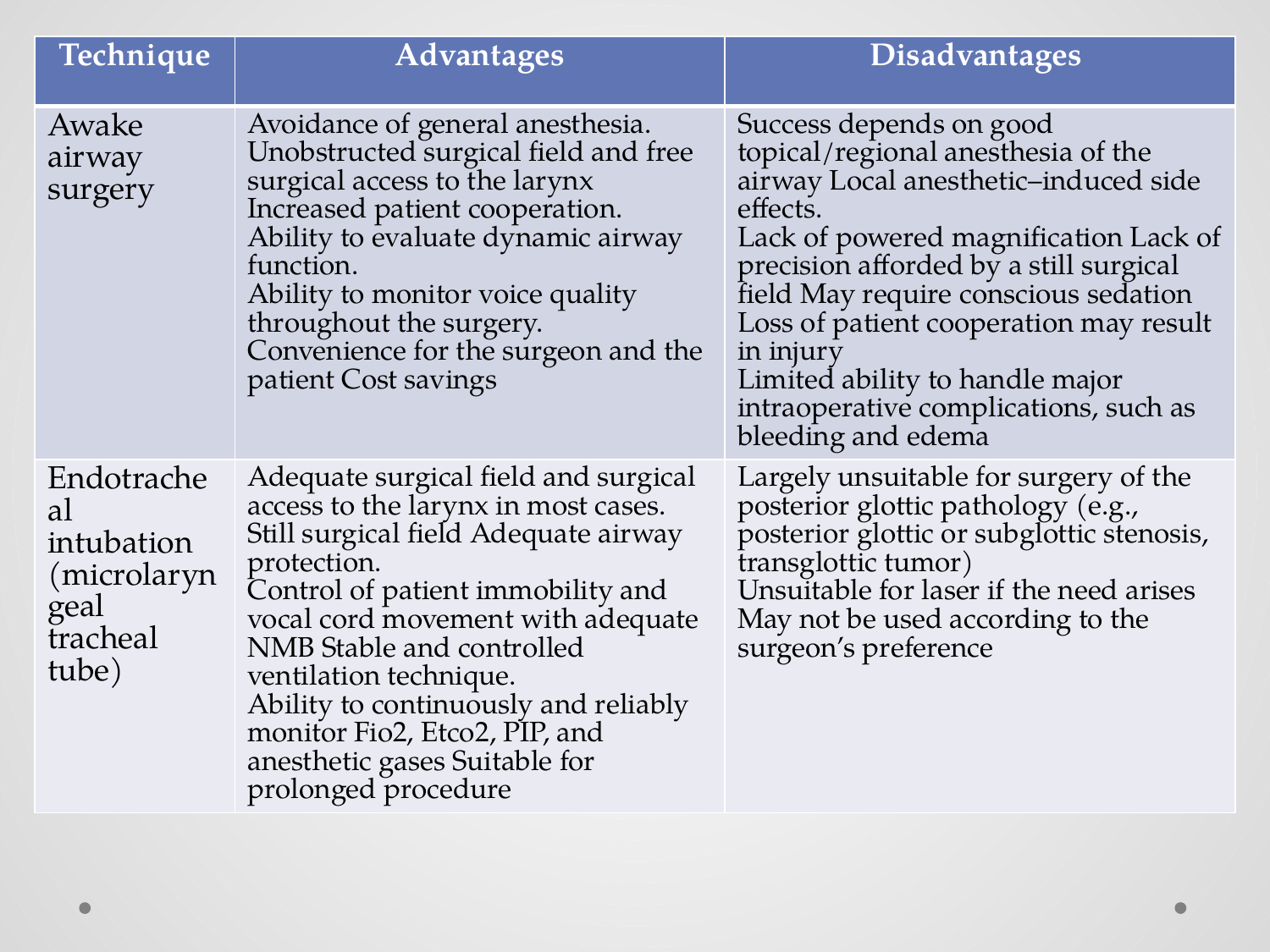

| Technique | Advantages | Disadvantages |
| --- | --- | --- |
| Awake airway surgery | Avoidance of general anesthesia. Unobstructed surgical field and free surgical access to the larynx Increased patient cooperation. Ability to evaluate dynamic airway function. Ability to monitor voice quality throughout the surgery. Convenience for the surgeon and the patient Cost savings | Success depends on good topical/regional anesthesia of the airway Local anesthetic–induced side effects. Lack of powered magnification Lack of precision afforded by a still surgical field May require conscious sedation Loss of patient cooperation may result in injury Limited ability to handle major intraoperative complications, such as bleeding and edema |
| Endotracheal intubation (microlaryngeal tracheal tube) | Adequate surgical field and surgical access to the larynx in most cases. Still surgical field Adequate airway protection. Control of patient immobility and vocal cord movement with adequate NMB Stable and controlled ventilation technique. Ability to continuously and reliably monitor Fio2, Etco2, PIP, and anesthetic gases Suitable for prolonged procedure | Largely unsuitable for surgery of the posterior glottic pathology (e.g., posterior glottic or subglottic stenosis, transglottic tumor) Unsuitable for laser if the need arises May not be used according to the surgeon’s preference |
#